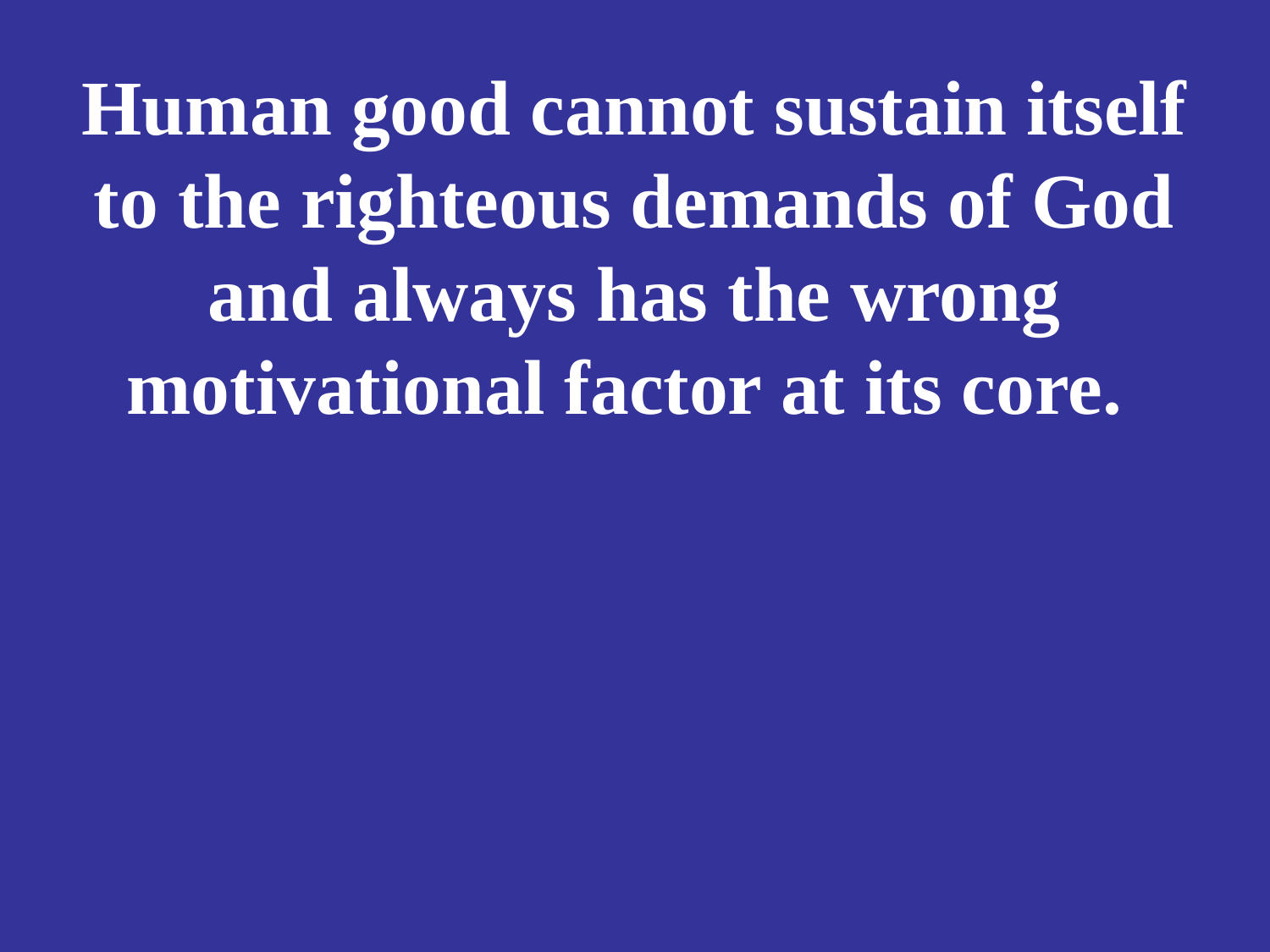

# Human good cannot sustain itself to the righteous demands of God and always has the wrong motivational factor at its core.